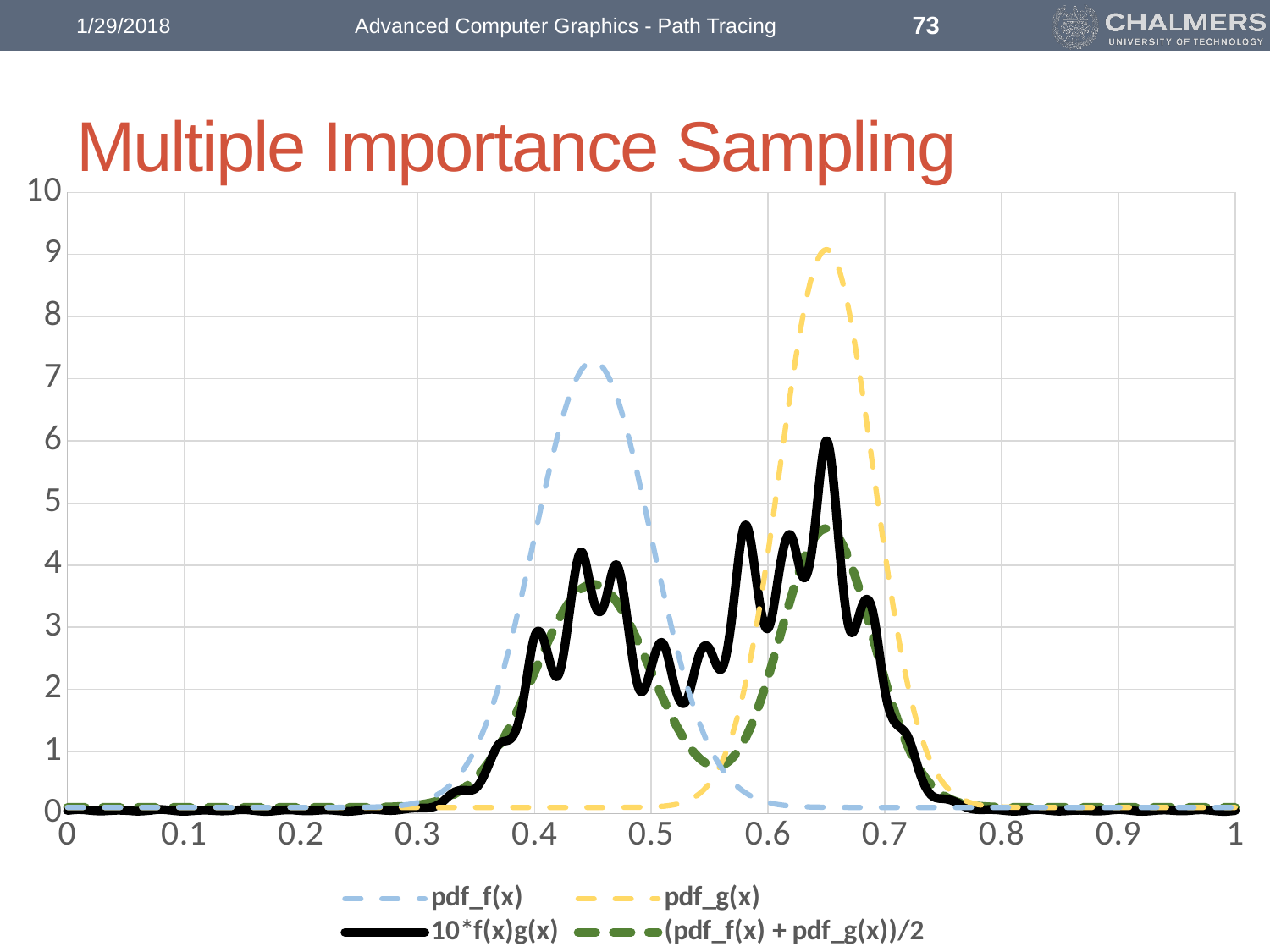

73
1/29/2018
Advanced Computer Graphics - Path Tracing
# Multiple Importance Sampling

### Chart

| Category | pdf_f(x) | pdf_g(x) | 10*f(x)g(x) | (pdf_f(x) + pdf_g(x))/2 |
|---|---|---|---|---|